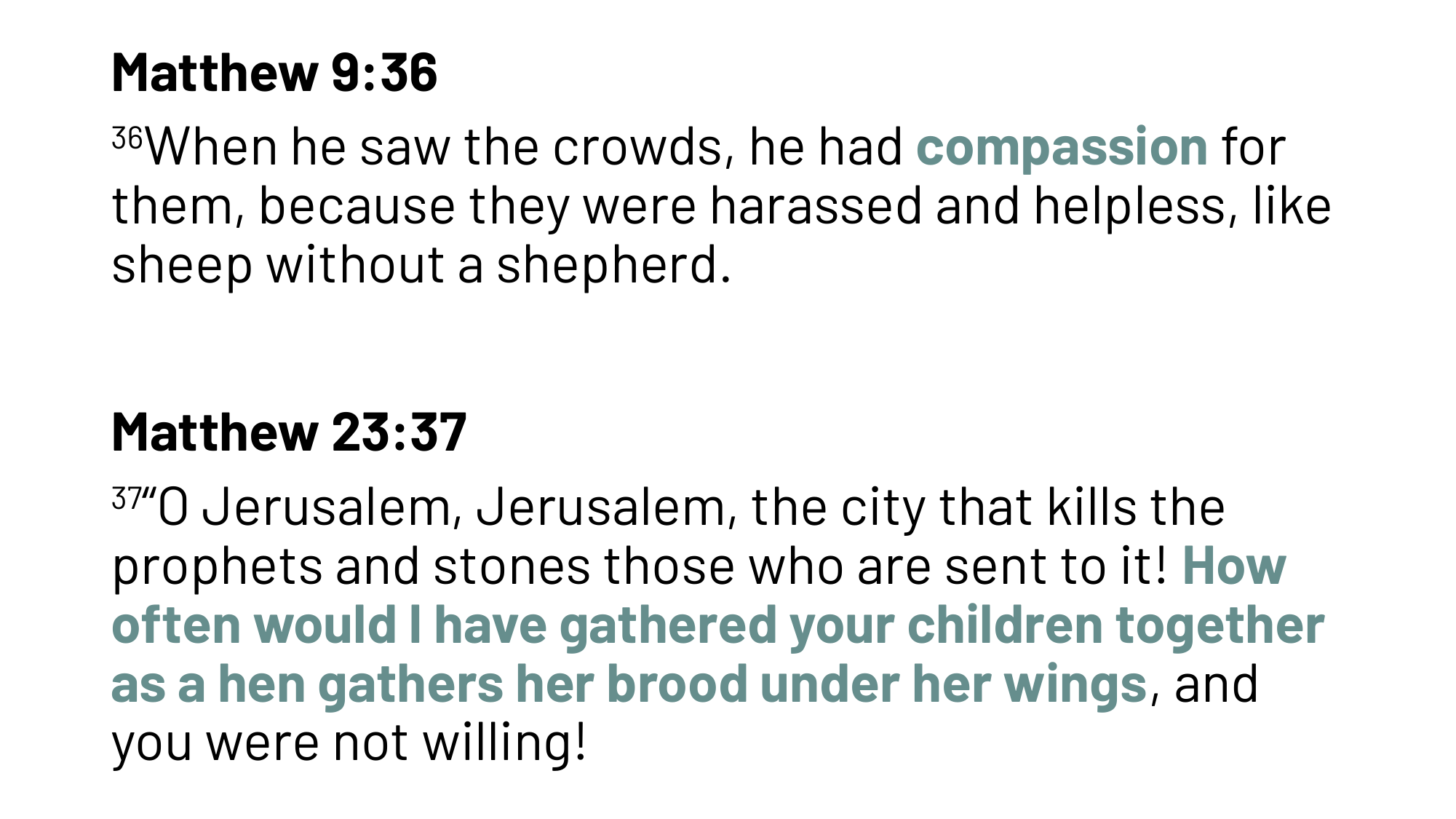

Matthew 9:36
36When he saw the crowds, he had compassion for them, because they were harassed and helpless, like sheep without a shepherd.

Matthew 23:37
37“O Jerusalem, Jerusalem, the city that kills the prophets and stones those who are sent to it! How often would I have gathered your children together as a hen gathers her brood under her wings, and you were not willing!